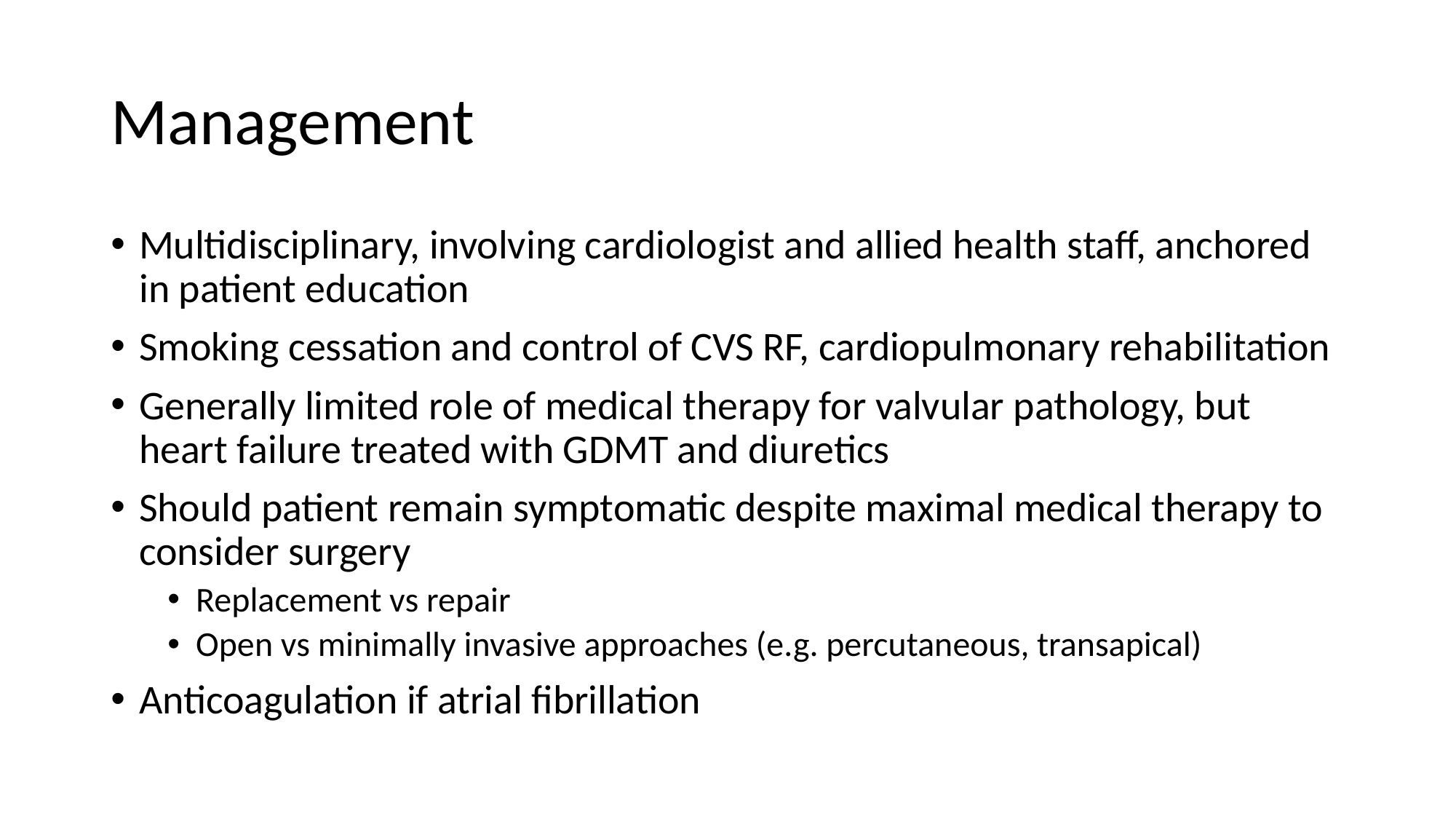

# Management
Multidisciplinary, involving cardiologist and allied health staff, anchored in patient education
Smoking cessation and control of CVS RF, cardiopulmonary rehabilitation
Generally limited role of medical therapy for valvular pathology, but heart failure treated with GDMT and diuretics
Should patient remain symptomatic despite maximal medical therapy to consider surgery
Replacement vs repair
Open vs minimally invasive approaches (e.g. percutaneous, transapical)
Anticoagulation if atrial fibrillation